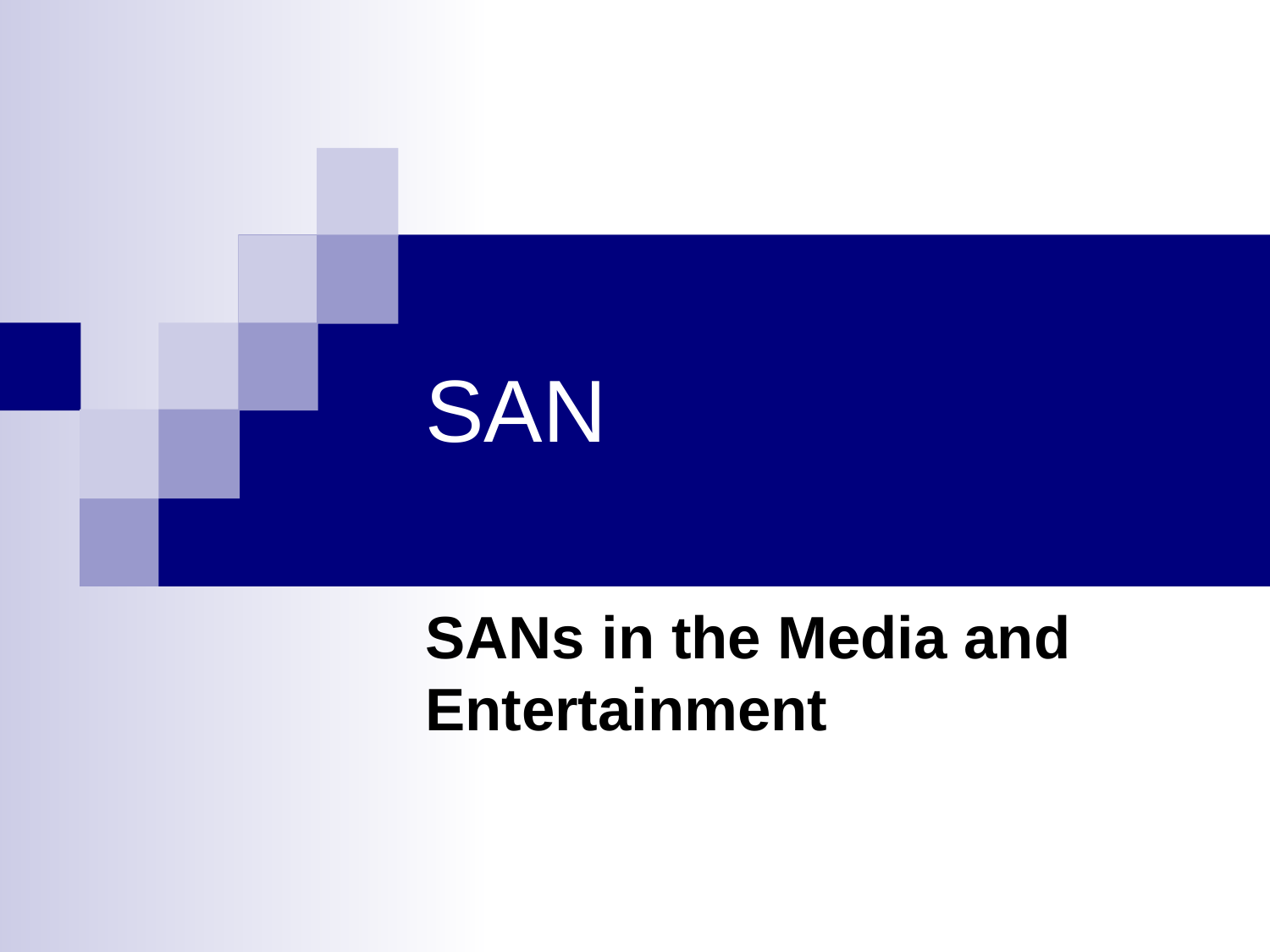

# SAN
SANs in the Media and Entertainment